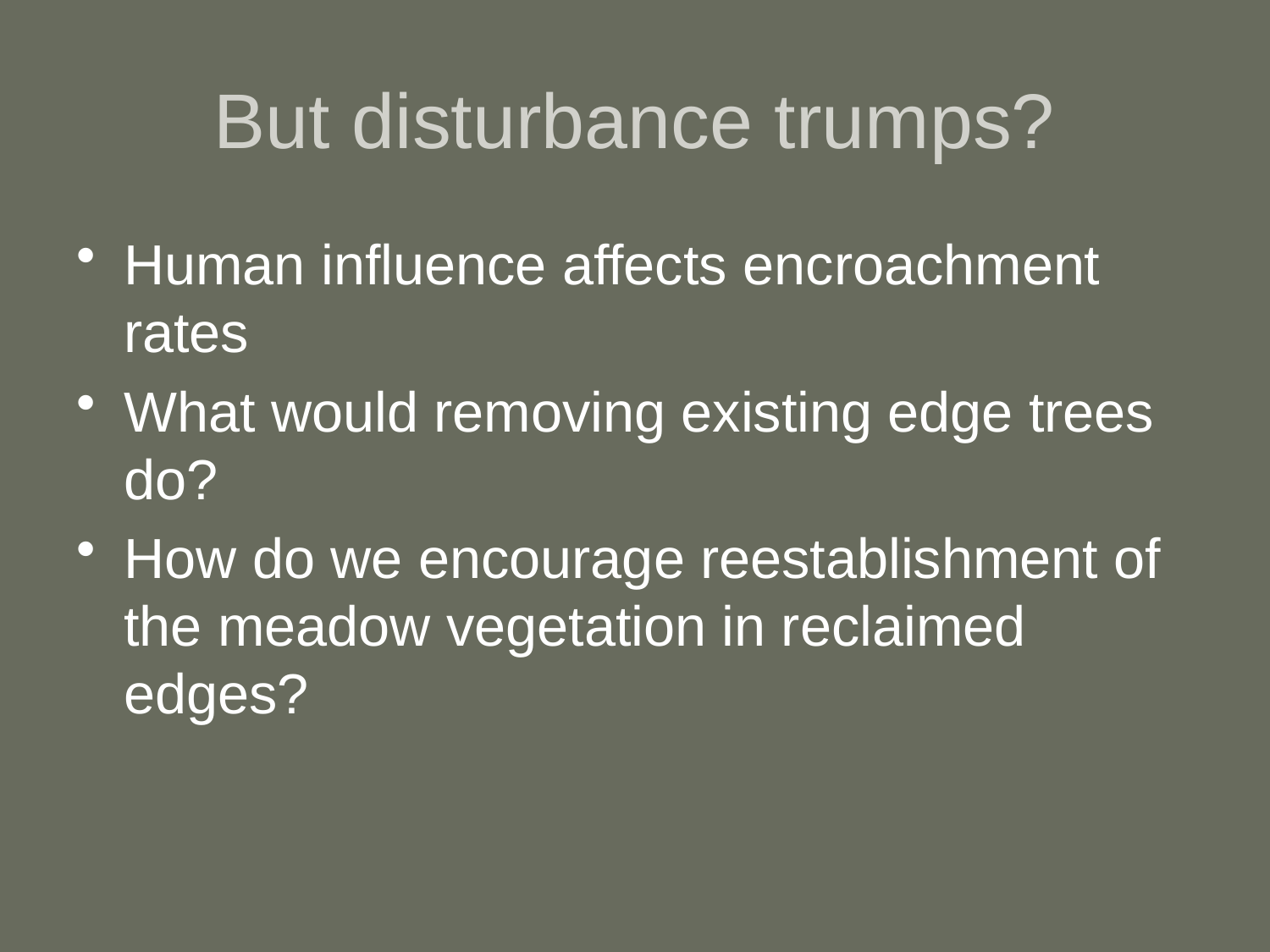

# But disturbance trumps?
Human influence affects encroachment rates
What would removing existing edge trees do?
How do we encourage reestablishment of the meadow vegetation in reclaimed edges?